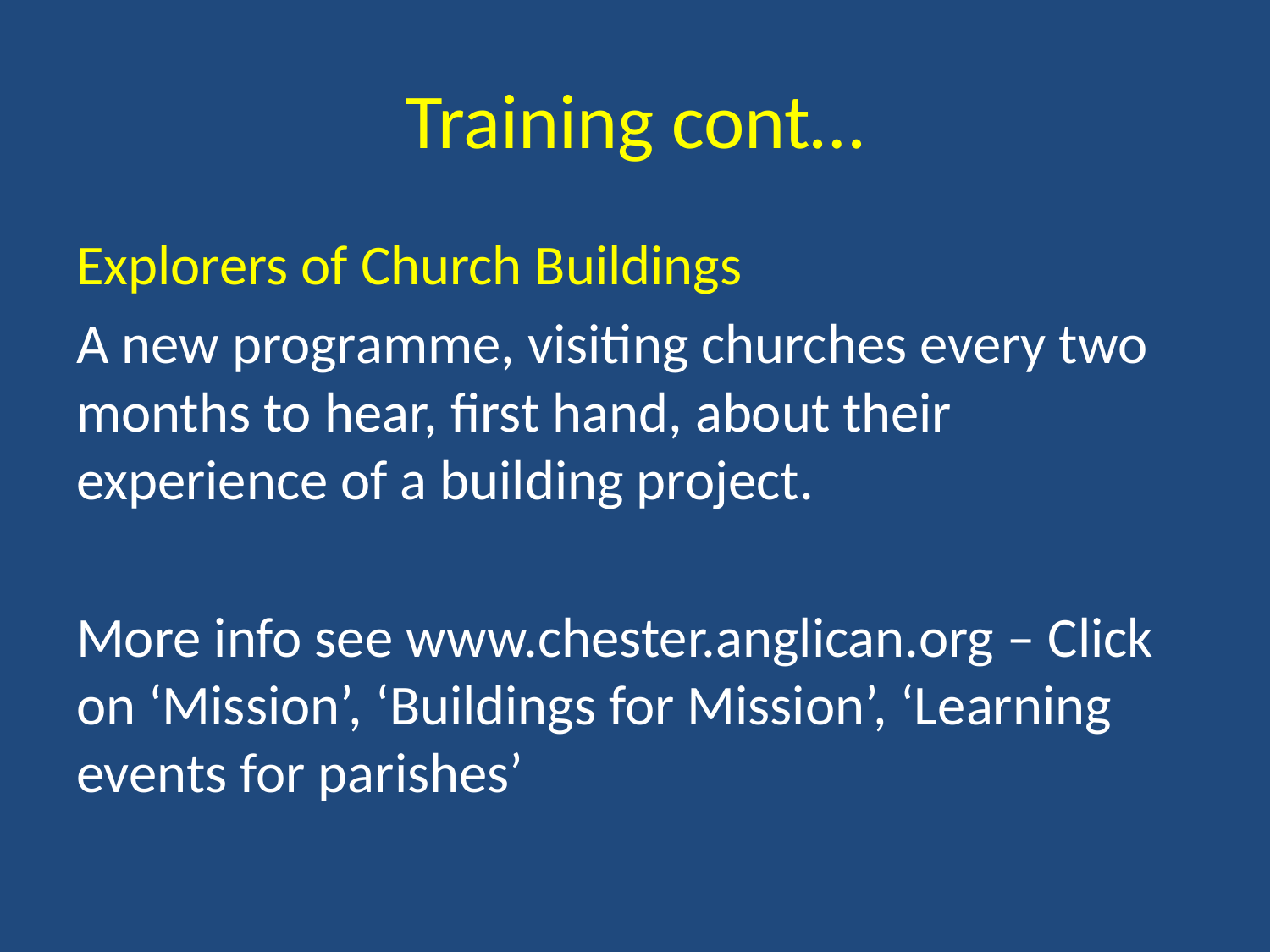

# Training cont…
Explorers of Church Buildings
A new programme, visiting churches every two months to hear, first hand, about their experience of a building project.

More info see www.chester.anglican.org – Click on ‘Mission’, ‘Buildings for Mission’, ‘Learning events for parishes’